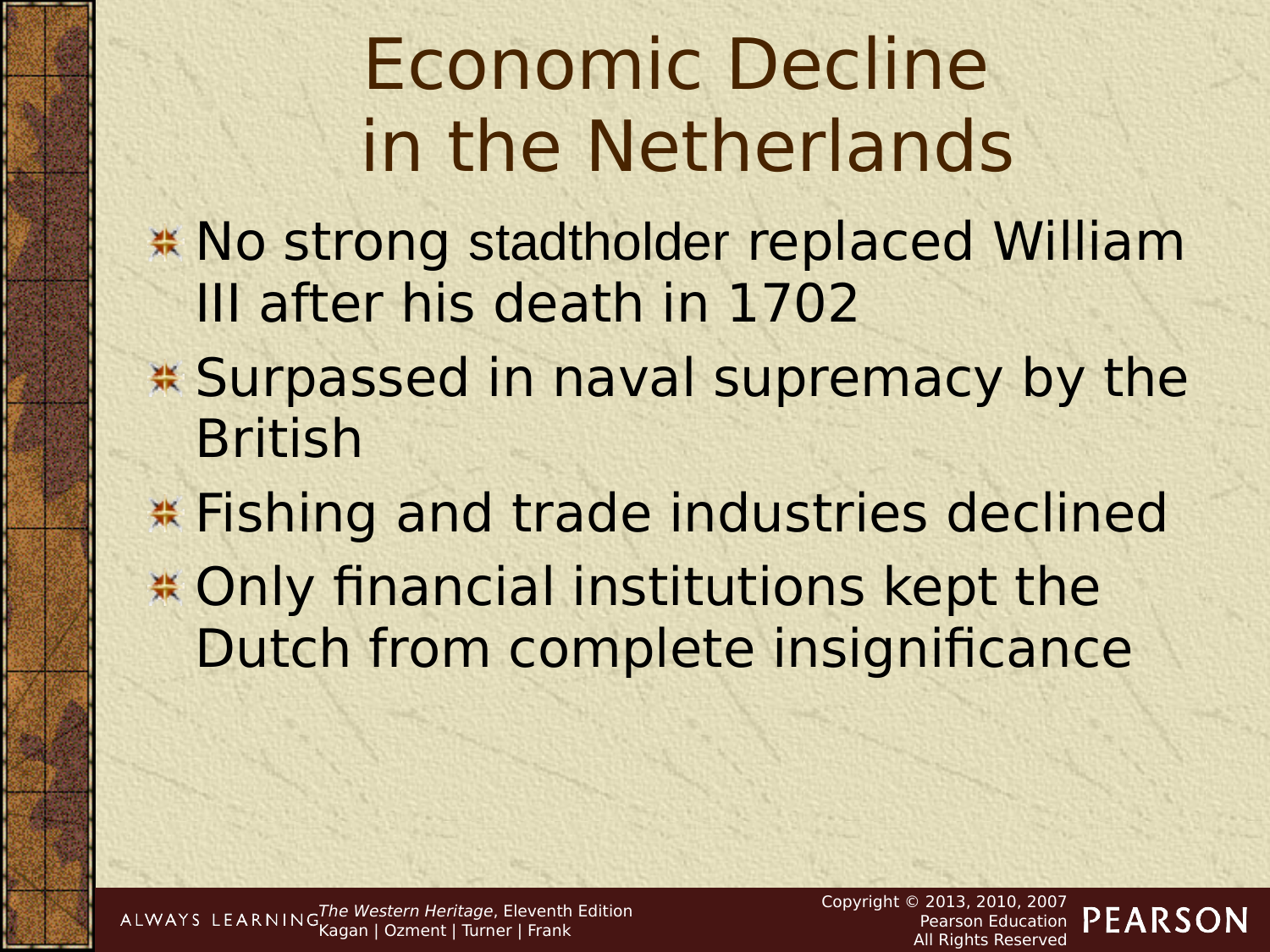

Economic Decline
in the Netherlands
No strong stadtholder replaced William III after his death in 1702
Surpassed in naval supremacy by the British
Fishing and trade industries declined
Only financial institutions kept the Dutch from complete insignificance